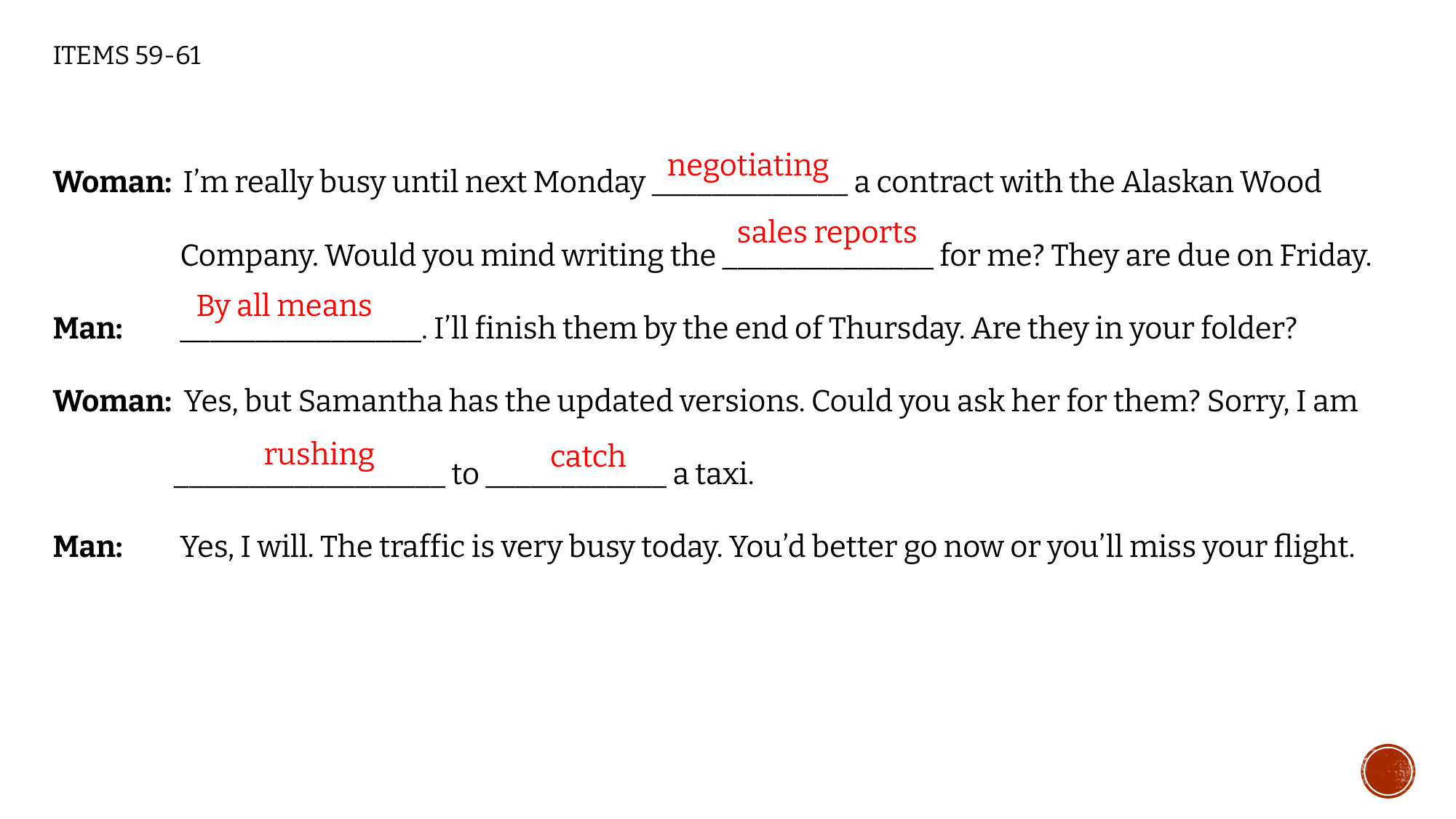

# Items 59-61
Woman:  I’m really busy until next Monday _____________ a contract with the Alaskan Wood
	   Company. Would you mind writing the ______________ for me? They are due on Friday.
Man:	   ________________. I’ll finish them by the end of Thursday. Are they in your folder?
Woman:  Yes, but Samantha has the updated versions. Could you ask her for them? Sorry, I am
	  __________________ to ____________ a taxi.
Man:	   Yes, I will. The traffic is very busy today. You’d better go now or you’ll miss your flight.
negotiating
sales reports
By all means
rushing
catch